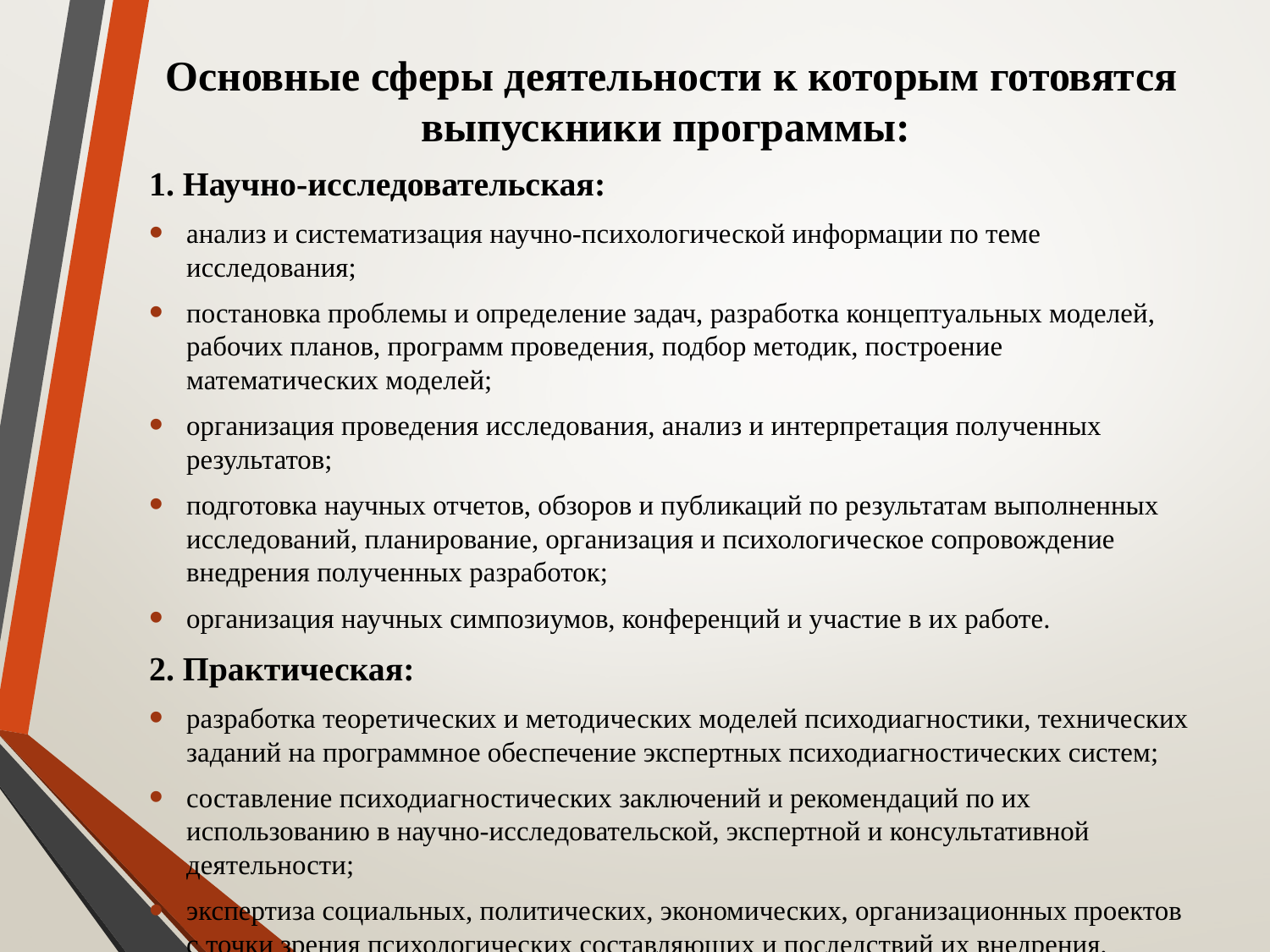

# Основные сферы деятельности к которым готовятся выпускники программы:
1. Научно-исследовательская:
анализ и систематизация научно-психологической информации по теме исследования;
постановка проблемы и определение задач, разработка концептуальных моделей, рабочих планов, программ проведения, подбор методик, построение математических моделей;
организация проведения исследования, анализ и интерпретация полученных результатов;
подготовка научных отчетов, обзоров и публикаций по результатам выполненных исследований, планирование, организация и психологическое сопровождение внедрения полученных разработок;
организация научных симпозиумов, конференций и участие в их работе.
2. Практическая:
разработка теоретических и методических моделей психодиагностики, технических заданий на программное обеспечение экспертных психодиагностических систем;
составление психодиагностических заключений и рекомендаций по их использованию в научно-исследовательской, экспертной и консультативной деятельности;
экспертиза социальных, политических, экономических, организационных проектов с точки зрения психологических составляющих и последствий их внедрения.